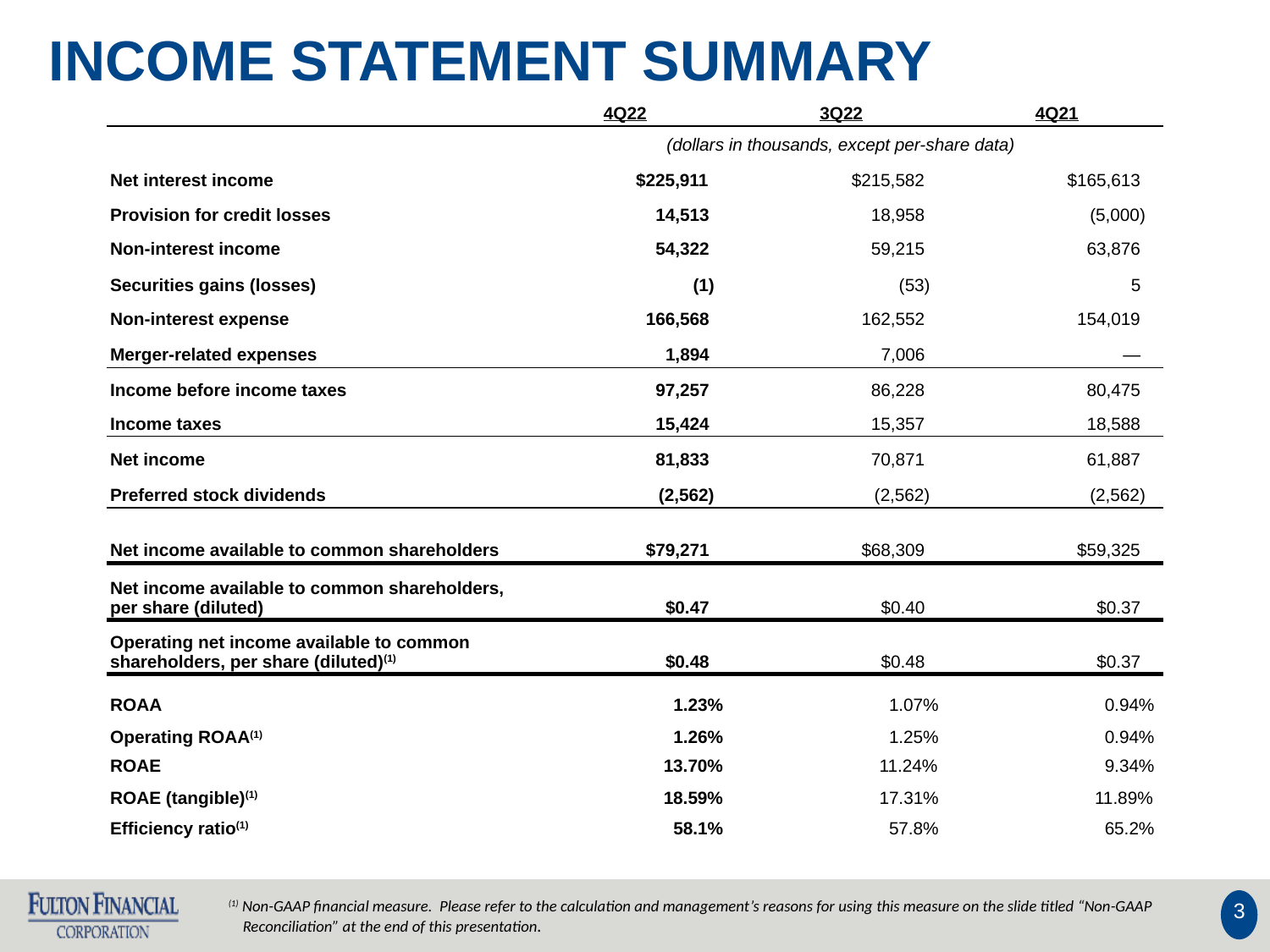

INCOME STATEMENT SUMMARY
|  | 4Q22 | 3Q22 | 4Q21 |
| --- | --- | --- | --- |
|  | (dollars in thousands, except per-share data) |  |  |
| Net interest income | $225,911 | $215,582 | $165,613 |
| Provision for credit losses | 14,513 | 18,958 | (5,000) |
| Non-interest income | 54,322 | 59,215 | 63,876 |
| Securities gains (losses) | (1) | (53) | 5 |
| Non-interest expense | 166,568 | 162,552 | 154,019 |
| Merger-related expenses | 1,894 | 7,006 | — |
| Income before income taxes | 97,257 | 86,228 | 80,475 |
| Income taxes | 15,424 | 15,357 | 18,588 |
| Net income | 81,833 | 70,871 | 61,887 |
| Preferred stock dividends | (2,562) | (2,562) | (2,562) |
| Net income available to common shareholders | $79,271 | $68,309 | $59,325 |
| Net income available to common shareholders, per share (diluted) | $0.47 | $0.40 | $0.37 |
| Operating net income available to common shareholders, per share (diluted)(1) | $0.48 | $0.48 | $0.37 |
| ROAA | 1.23% | 1.07% | 0.94% |
| Operating ROAA(1) | 1.26% | 1.25% | 0.94% |
| ROAE | 13.70% | 11.24% | 9.34% |
| ROAE (tangible)(1) | 18.59% | 17.31% | 11.89% |
| Efficiency ratio(1) | 58.1% | 57.8% | 65.2% |
(1) Non-GAAP financial measure.  Please refer to the calculation and management’s reasons for using this measure on the slide titled “Non-GAAP
    Reconciliation” at the end of this presentation.
3